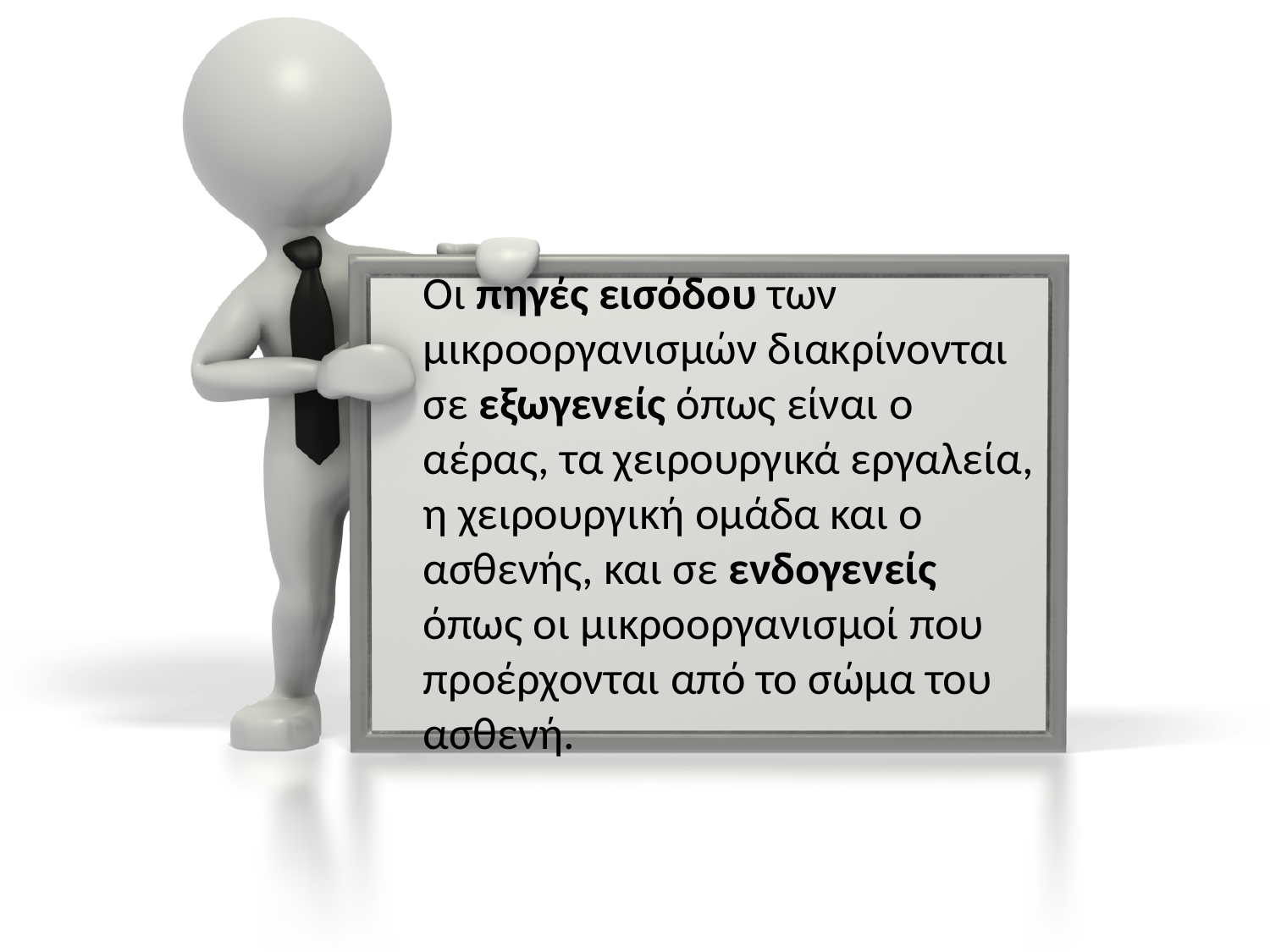

#
Οι πηγές εισόδου των μικροοργανισμών διακρίνονται  σε εξωγενείς όπως είναι ο αέρας, τα χειρουργικά εργαλεία, η χειρουργική ομάδα και ο ασθενής, και σε ενδογενείς όπως οι μικροοργανισμοί που προέρχονται από το σώμα του ασθενή.